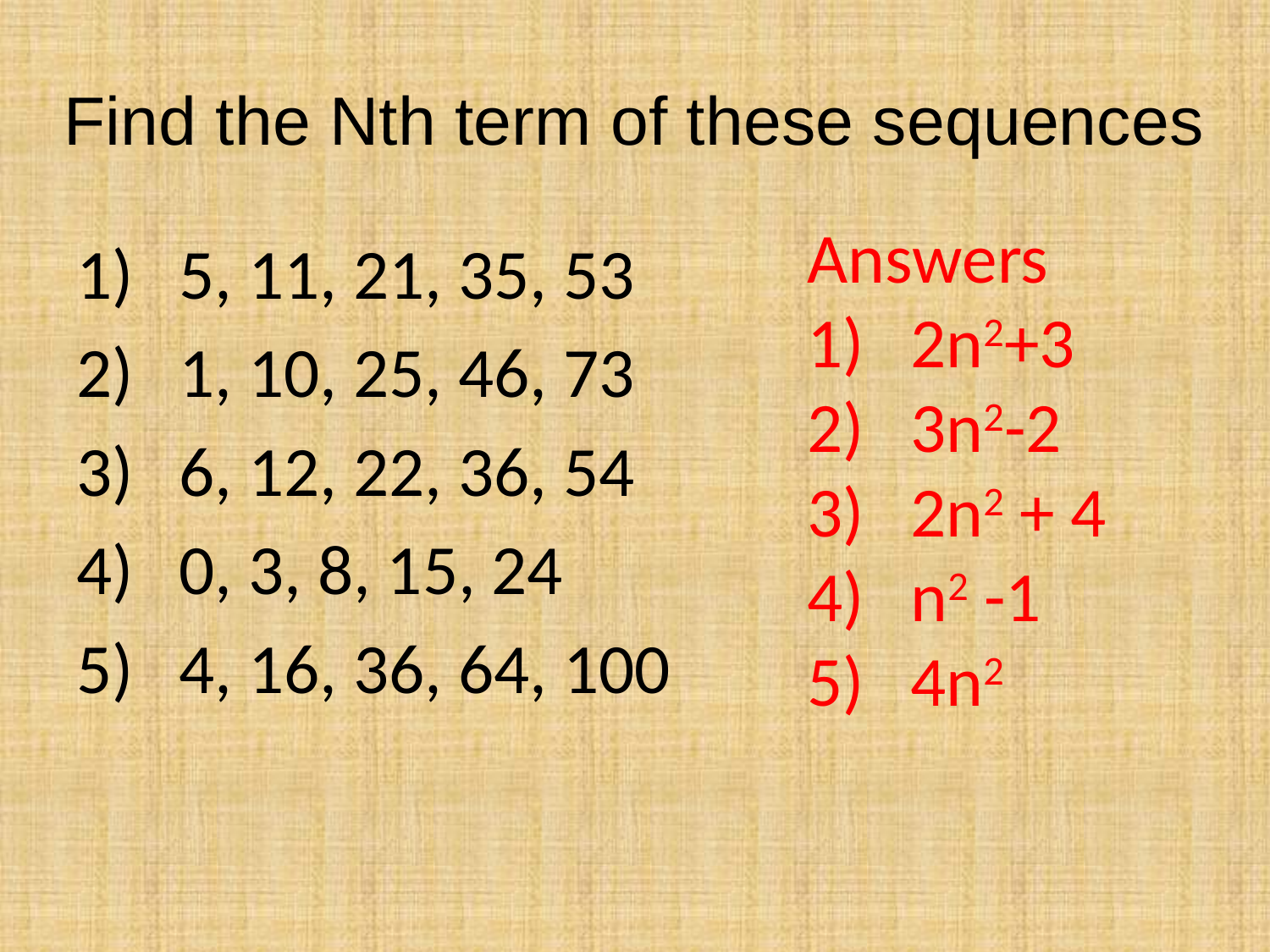

# Find the Nth term of these sequences
Answers
2n2+3
3n2-2
2n2 + 4
n2 -1
4n2
5, 11, 21, 35, 53
1, 10, 25, 46, 73
6, 12, 22, 36, 54
0, 3, 8, 15, 24
4, 16, 36, 64, 100